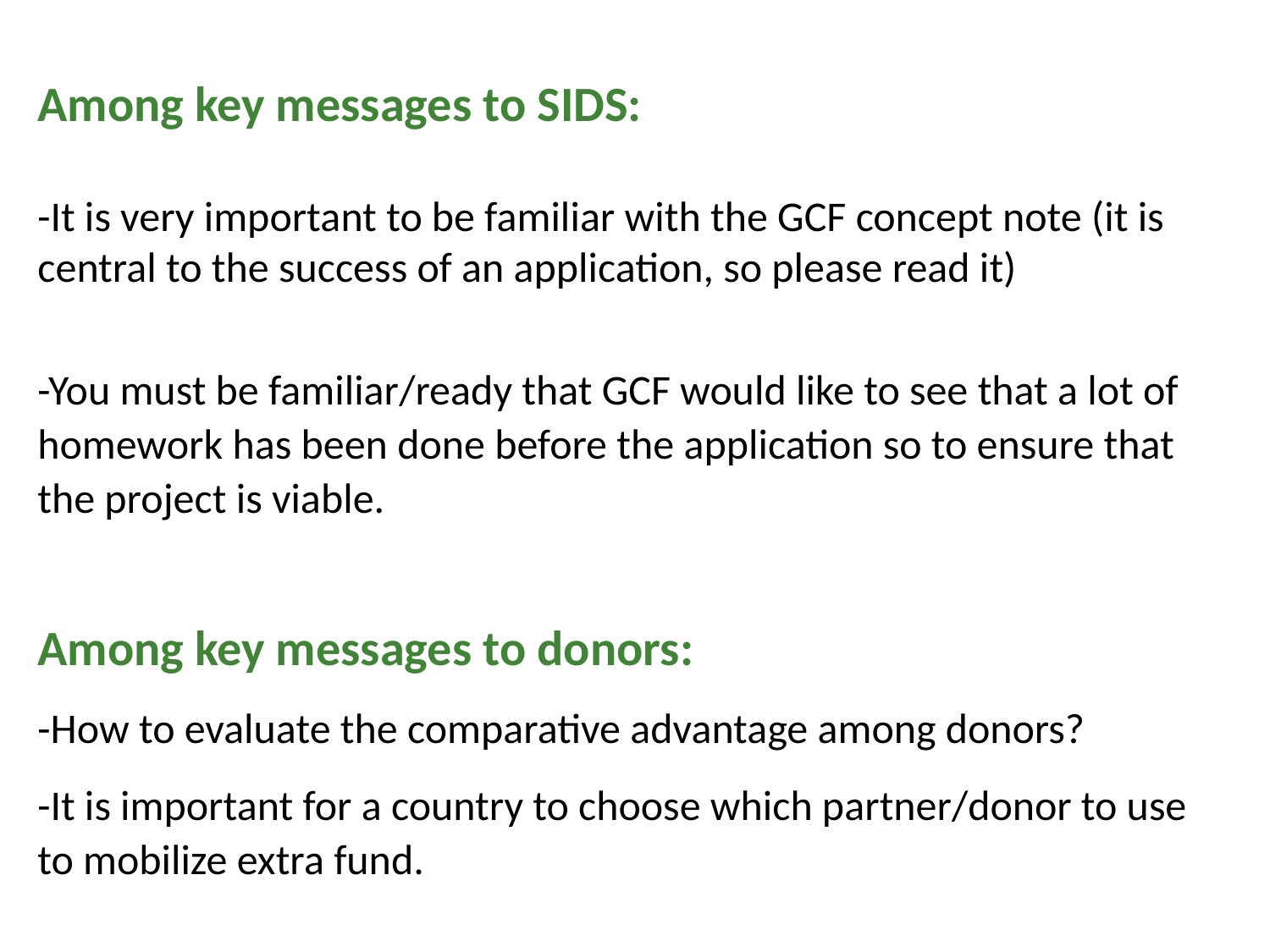

Among key messages to SIDS:

-It is very important to be familiar with the GCF concept note (it is central to the success of an application, so please read it)

-You must be familiar/ready that GCF would like to see that a lot of homework has been done before the application so to ensure that the project is viable.

Among key messages to donors:
-How to evaluate the comparative advantage among donors?
-It is important for a country to choose which partner/donor to use to mobilize extra fund.